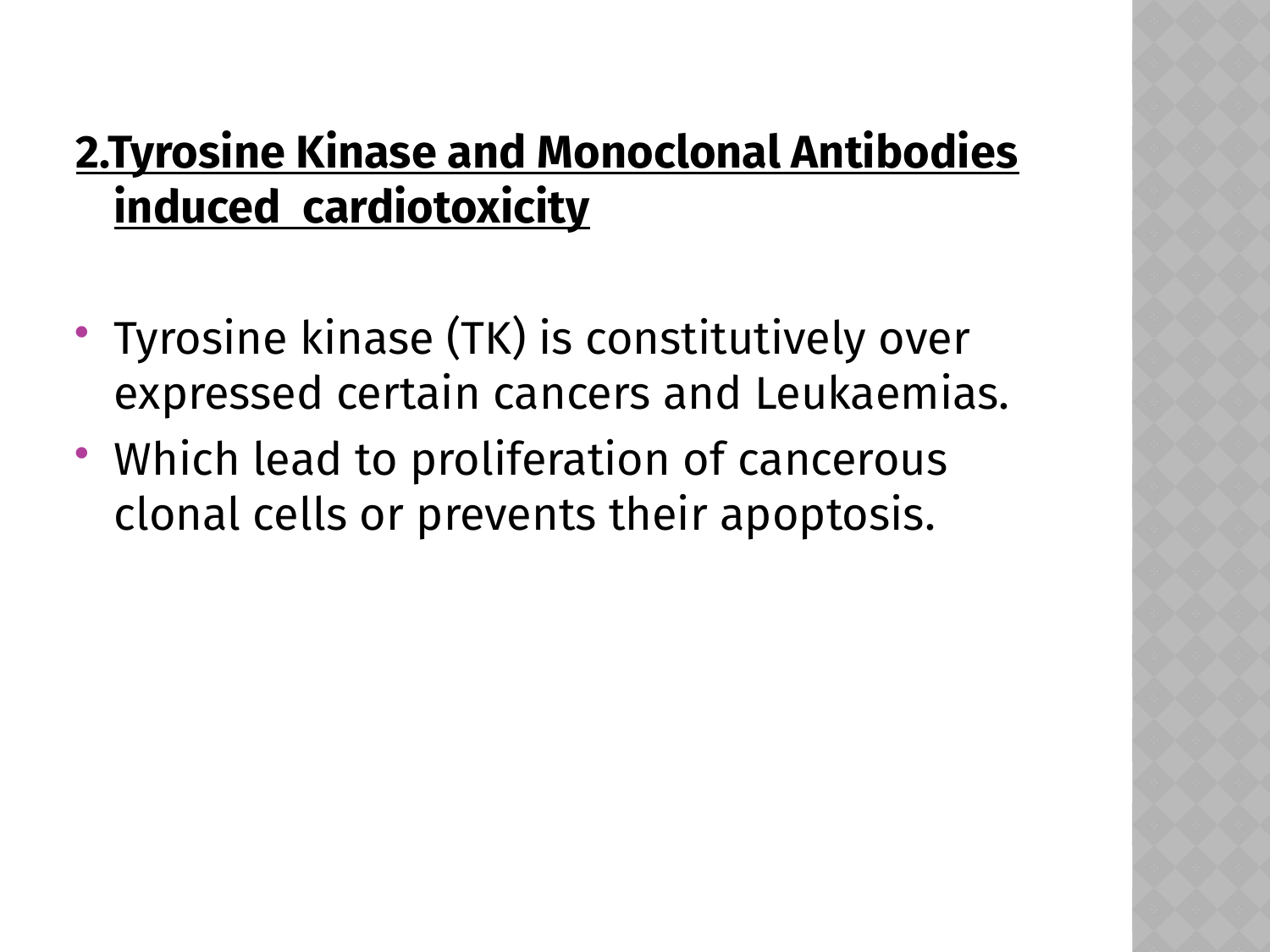

2.Tyrosine Kinase and Monoclonal Antibodies induced  cardiotoxicity

Tyrosine kinase (TK) is constitutively over expressed certain cancers and Leukaemias.
Which lead to proliferation of cancerous clonal cells or prevents their apoptosis.